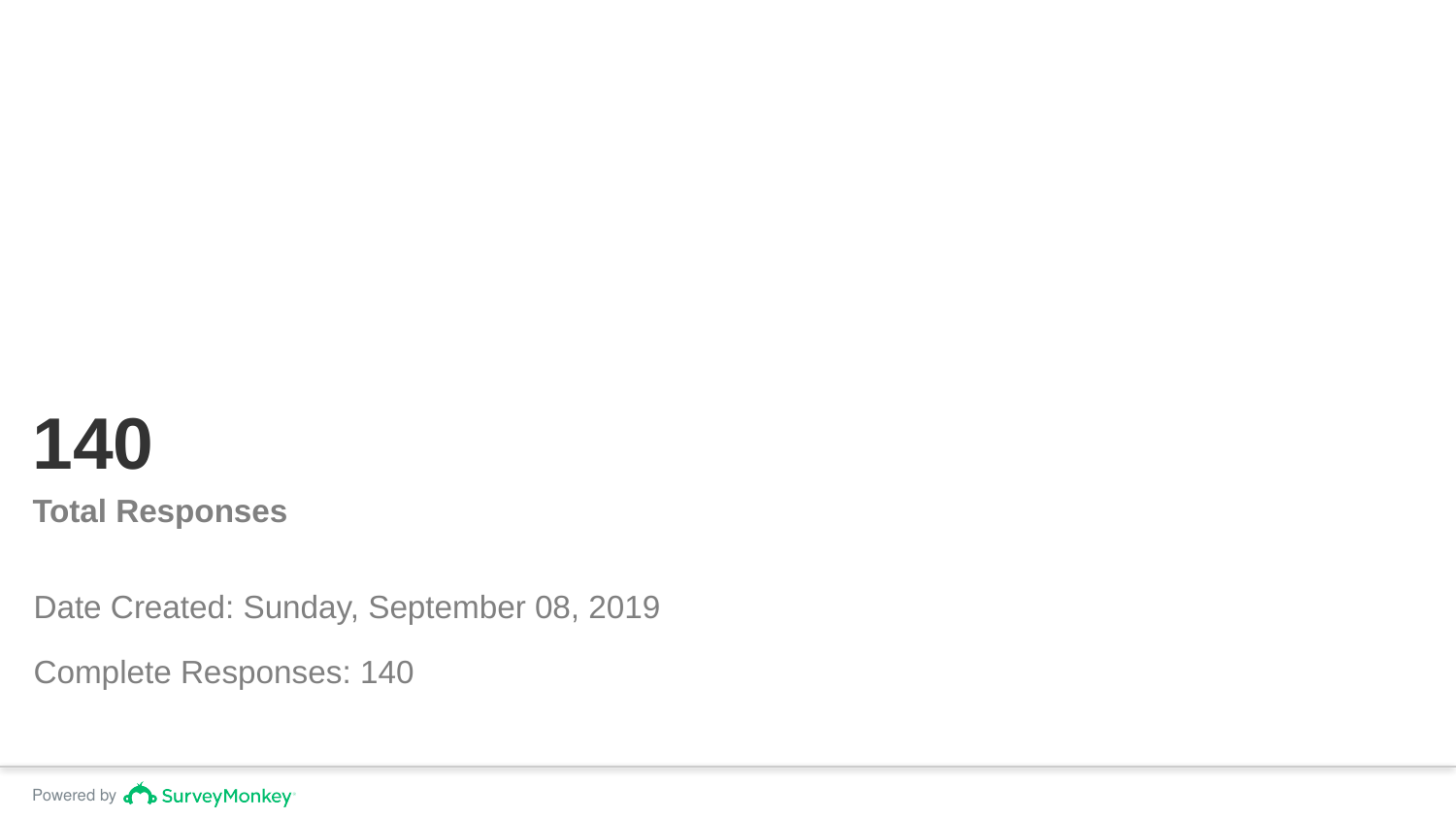

# 140
Total Responses
Date Created: Sunday, September 08, 2019
Complete Responses: 140